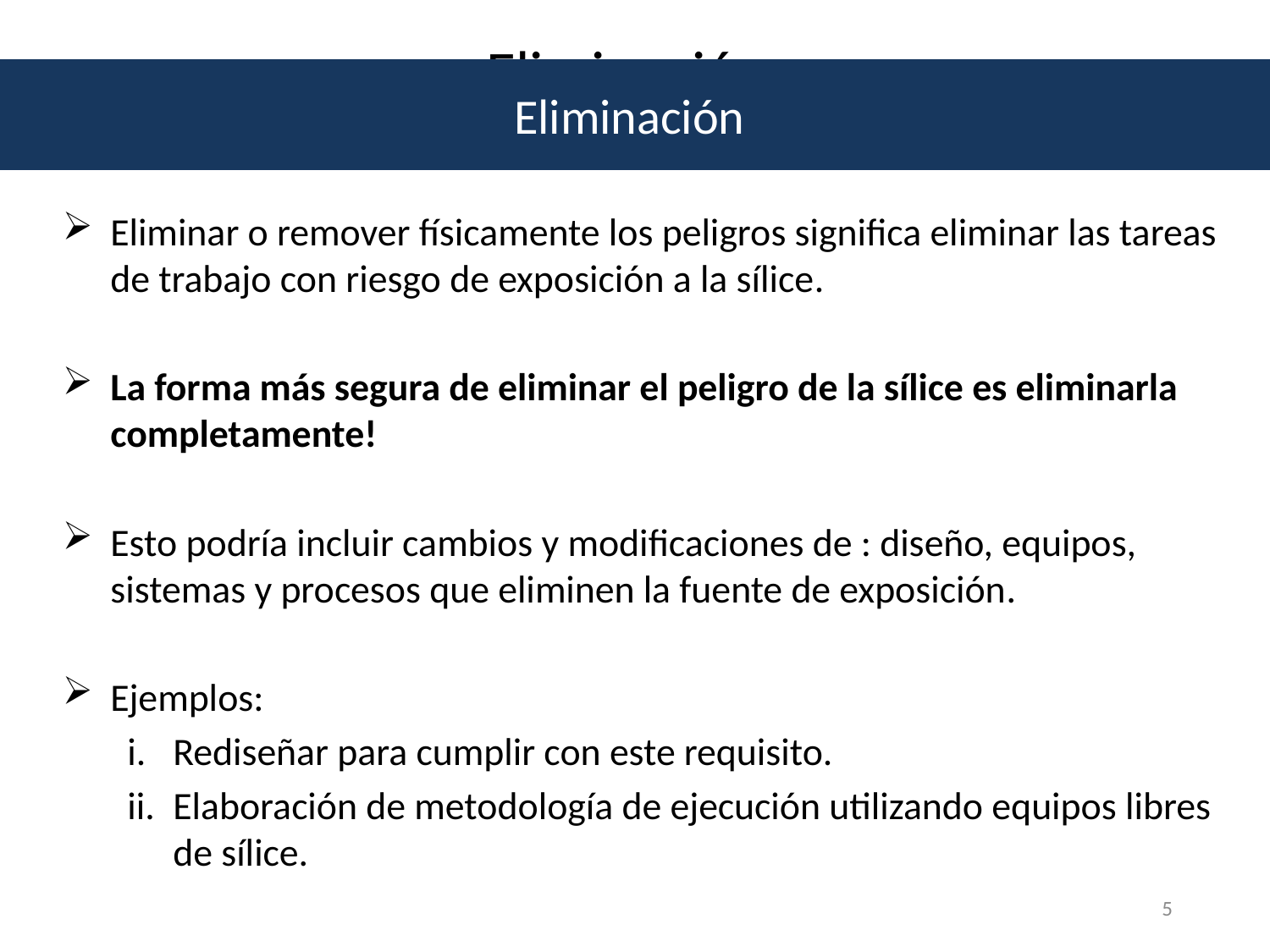

# Eliminación
Eliminación
Eliminar o remover físicamente los peligros significa eliminar las tareas de trabajo con riesgo de exposición a la sílice.

La forma más segura de eliminar el peligro de la sílice es eliminarla completamente!

Esto podría incluir cambios y modificaciones de : diseño, equipos, sistemas y procesos que eliminen la fuente de exposición.

Ejemplos:
Rediseñar para cumplir con este requisito.
Elaboración de metodología de ejecución utilizando equipos libres de sílice.

5